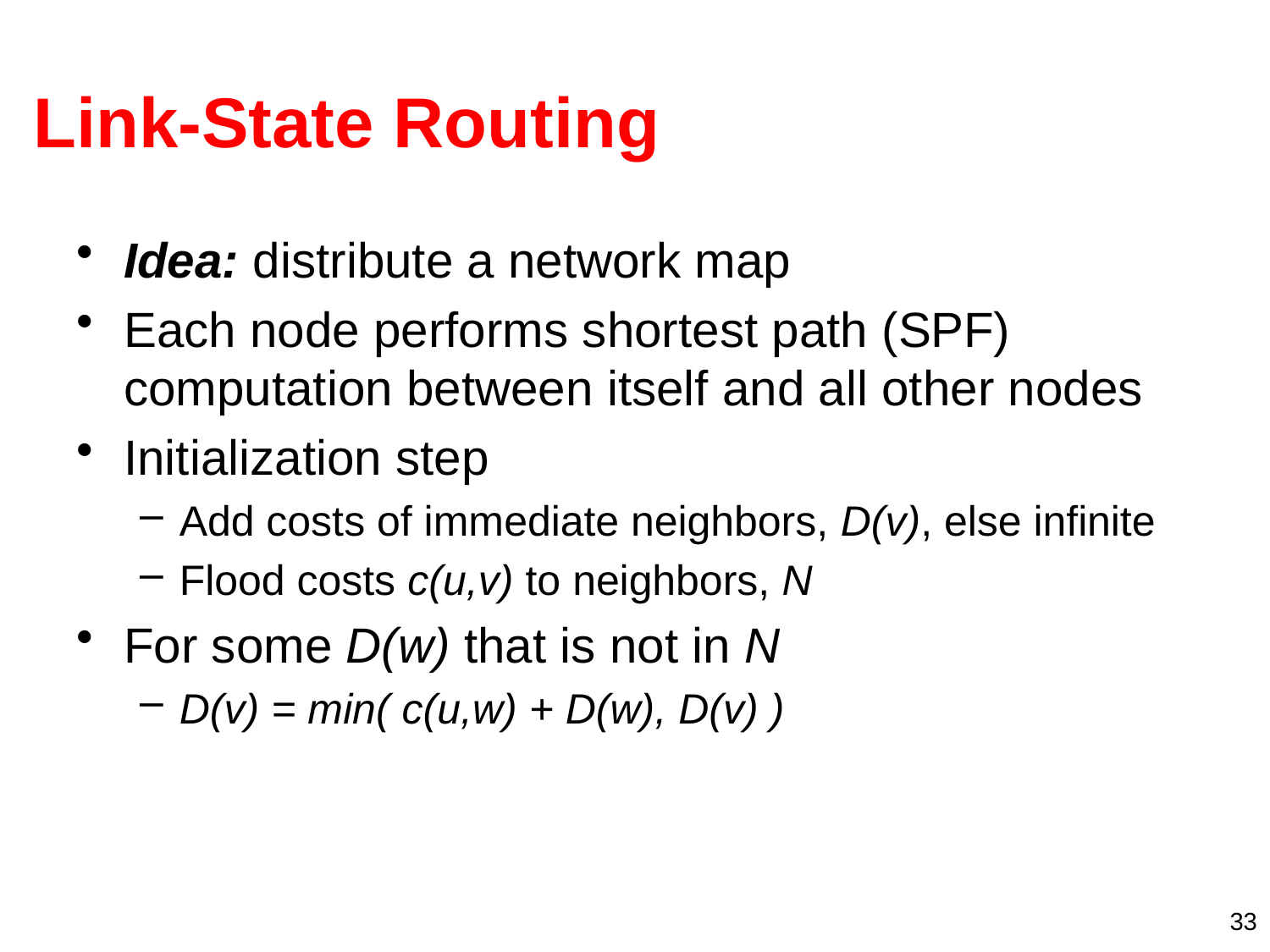

# Link-State Routing
Idea: distribute a network map
Each node performs shortest path (SPF) computation between itself and all other nodes
Initialization step
Add costs of immediate neighbors, D(v), else infinite
Flood costs c(u,v) to neighbors, N
For some D(w) that is not in N
D(v) = min( c(u,w) + D(w), D(v) )

33